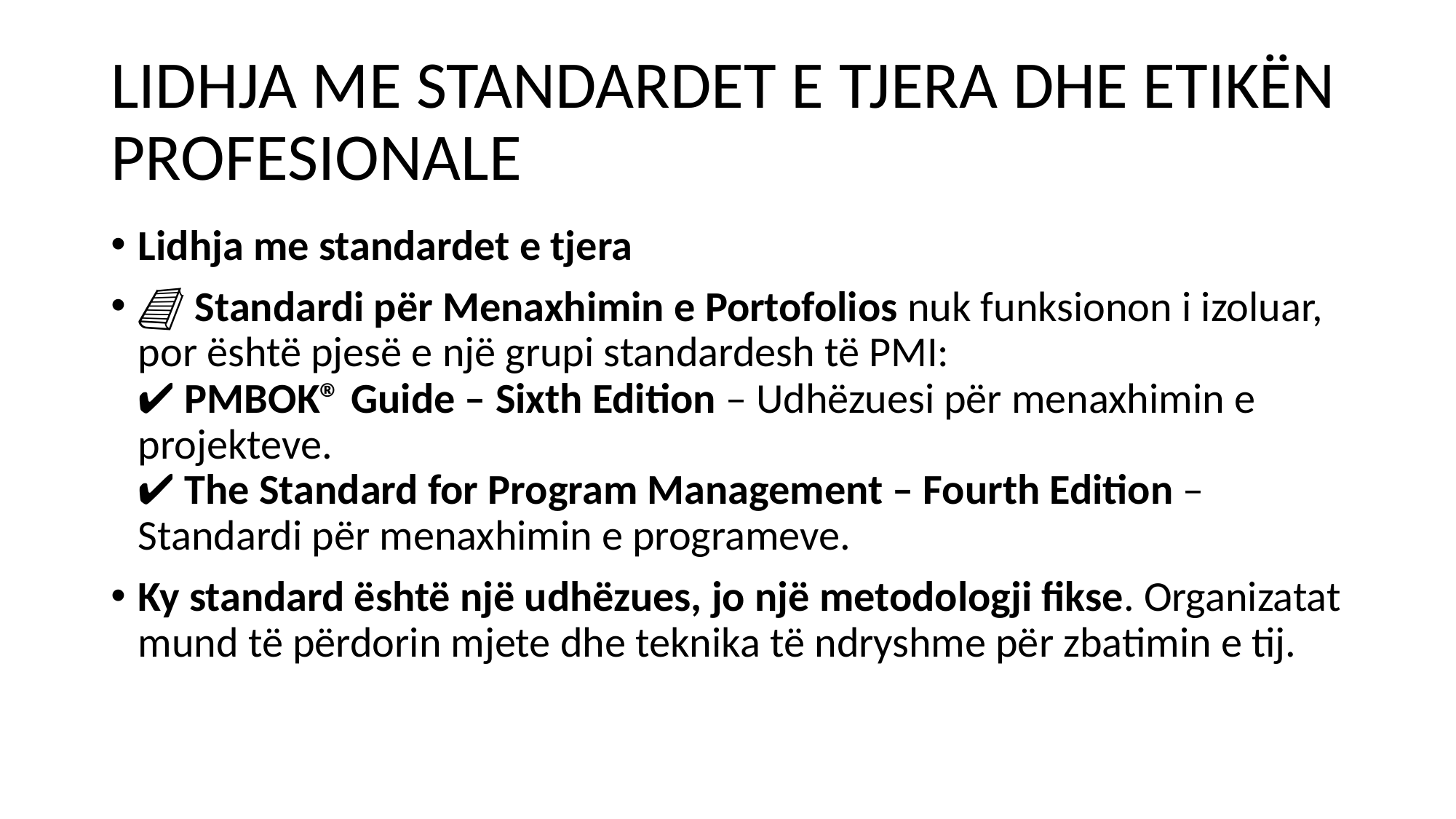

# LIDHJA ME STANDARDET E TJERA DHE ETIKËN PROFESIONALE
Lidhja me standardet e tjera
📘 Standardi për Menaxhimin e Portofolios nuk funksionon i izoluar, por është pjesë e një grupi standardesh të PMI:
✔ PMBOK® Guide – Sixth Edition – Udhëzuesi për menaxhimin e projekteve.
✔ The Standard for Program Management – Fourth Edition – Standardi për menaxhimin e programeve.
Ky standard është një udhëzues, jo një metodologji fikse. Organizatat mund të përdorin mjete dhe teknika të ndryshme për zbatimin e tij.